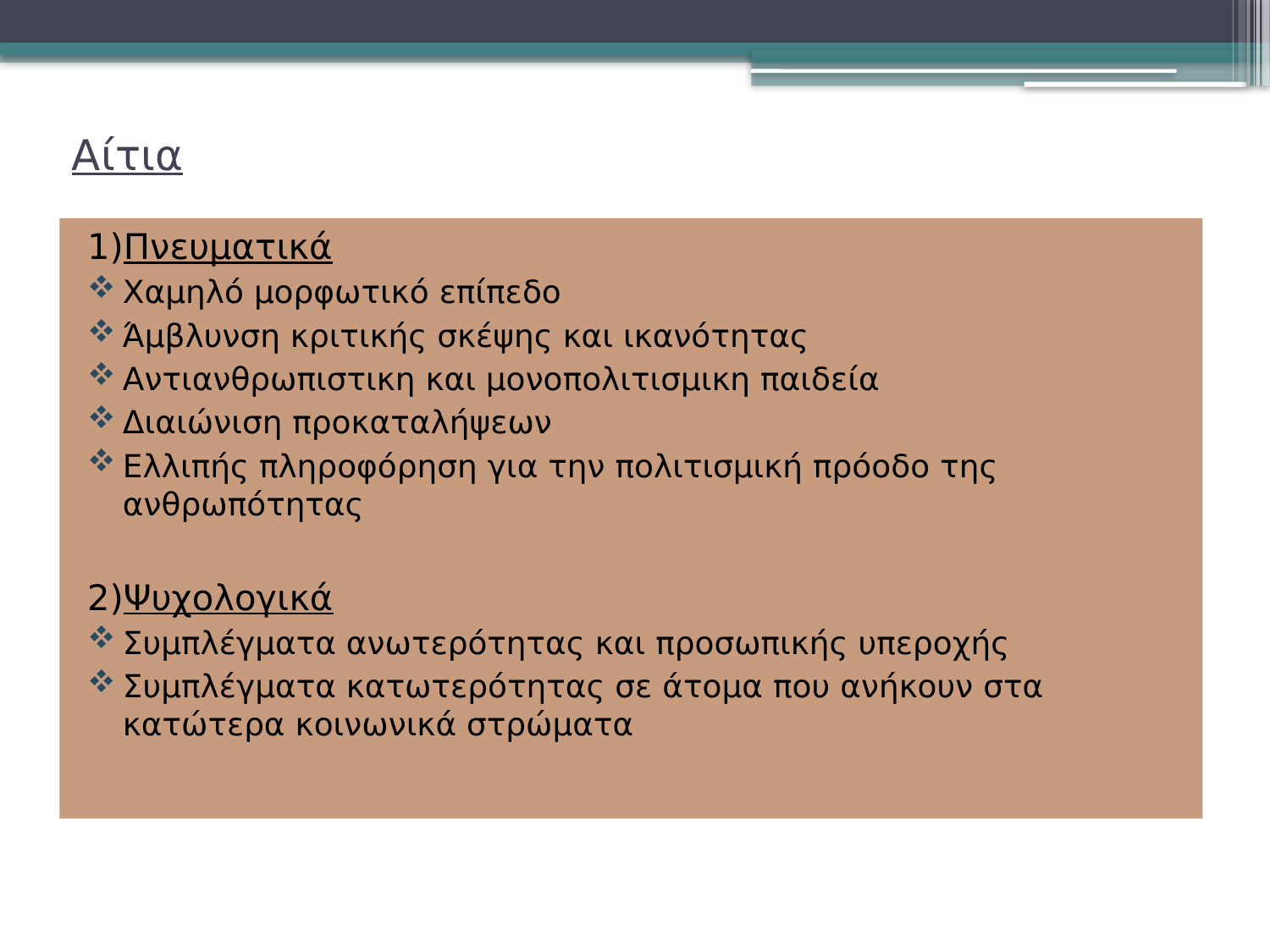

# Αίτια
1)Πνευματικά
Χαμηλό μορφωτικό επίπεδο
Άμβλυνση κριτικής σκέψης και ικανότητας
Αντιανθρωπιστικη και μονοπολιτισμικη παιδεία
Διαιώνιση προκαταλήψεων
Ελλιπής πληροφόρηση για την πολιτισμική πρόοδο της ανθρωπότητας

2)Ψυχολογικά
Συμπλέγματα ανωτερότητας και προσωπικής υπεροχής
Συμπλέγματα κατωτερότητας σε άτομα που ανήκουν στα κατώτερα κοινωνικά στρώματα